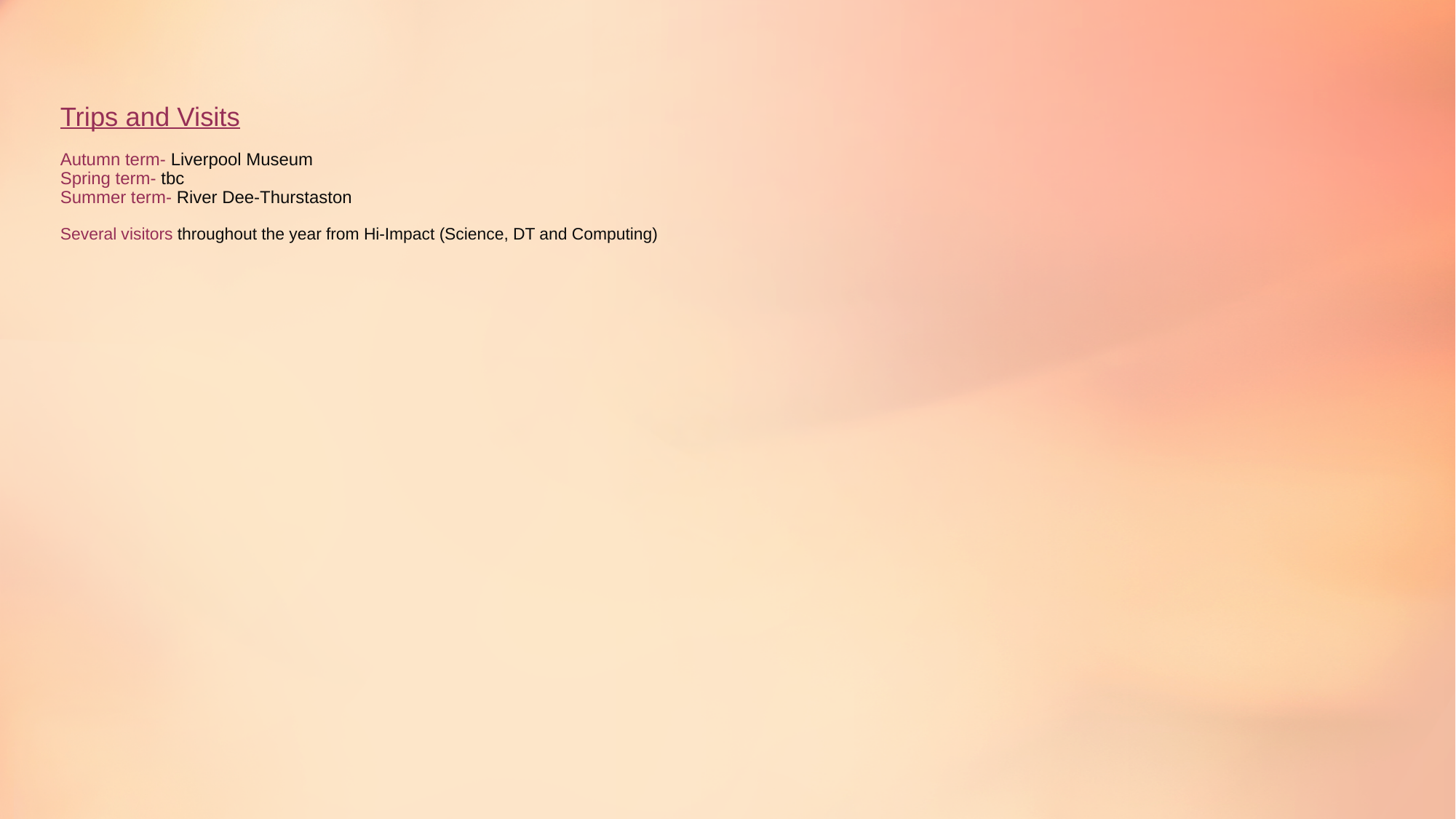

# Trips and Visits Autumn term- Liverpool Museum Spring term- tbc Summer term- River Dee-Thurstaston Several visitors throughout the year from Hi-Impact (Science, DT and Computing)